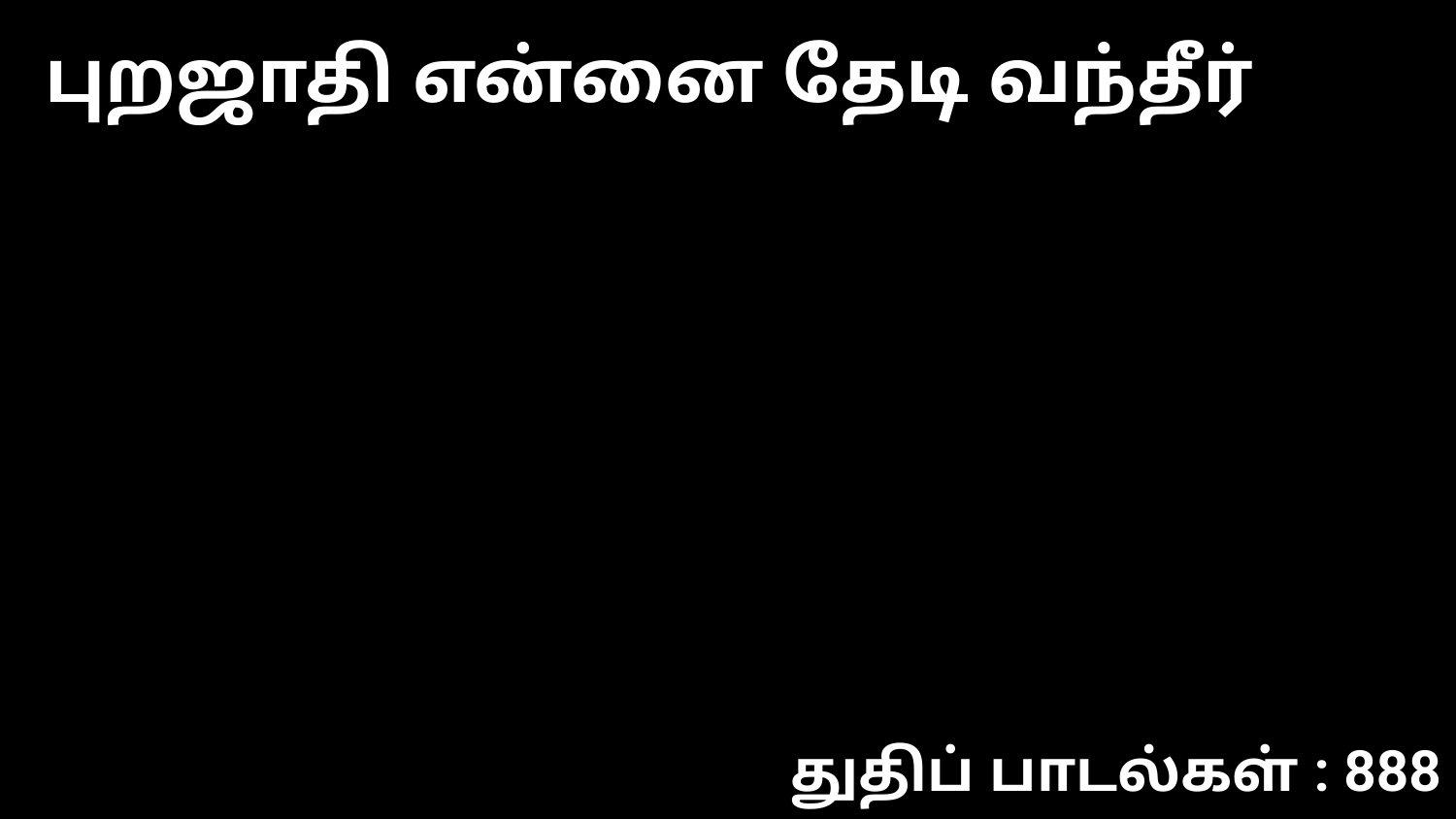

புறஜாதி என்னை தேடி வந்தீர்
துதிப் பாடல்கள் : 888